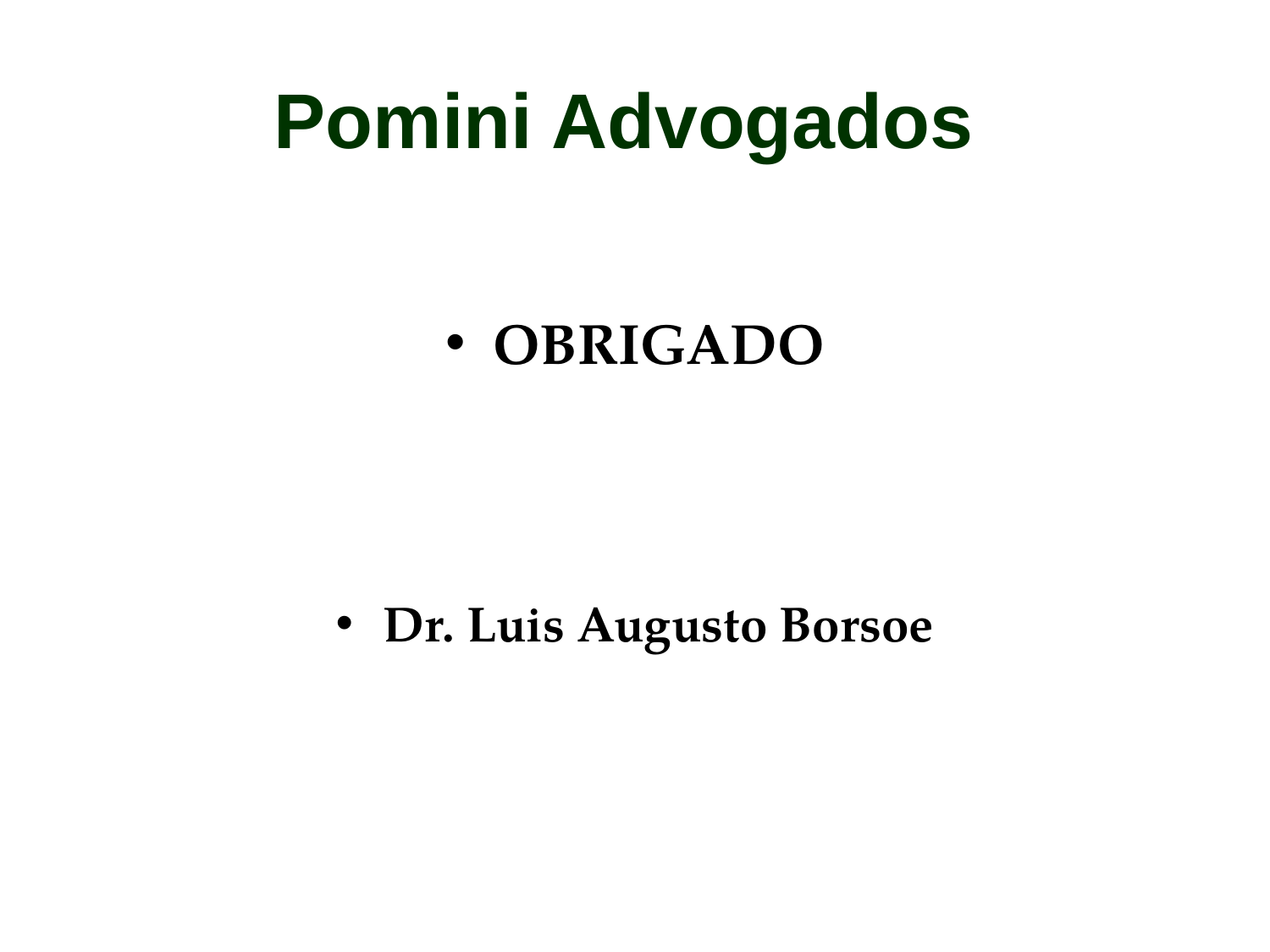

# Pomini Advogados

OBRIGADO

Dr. Luis Augusto Borsoe